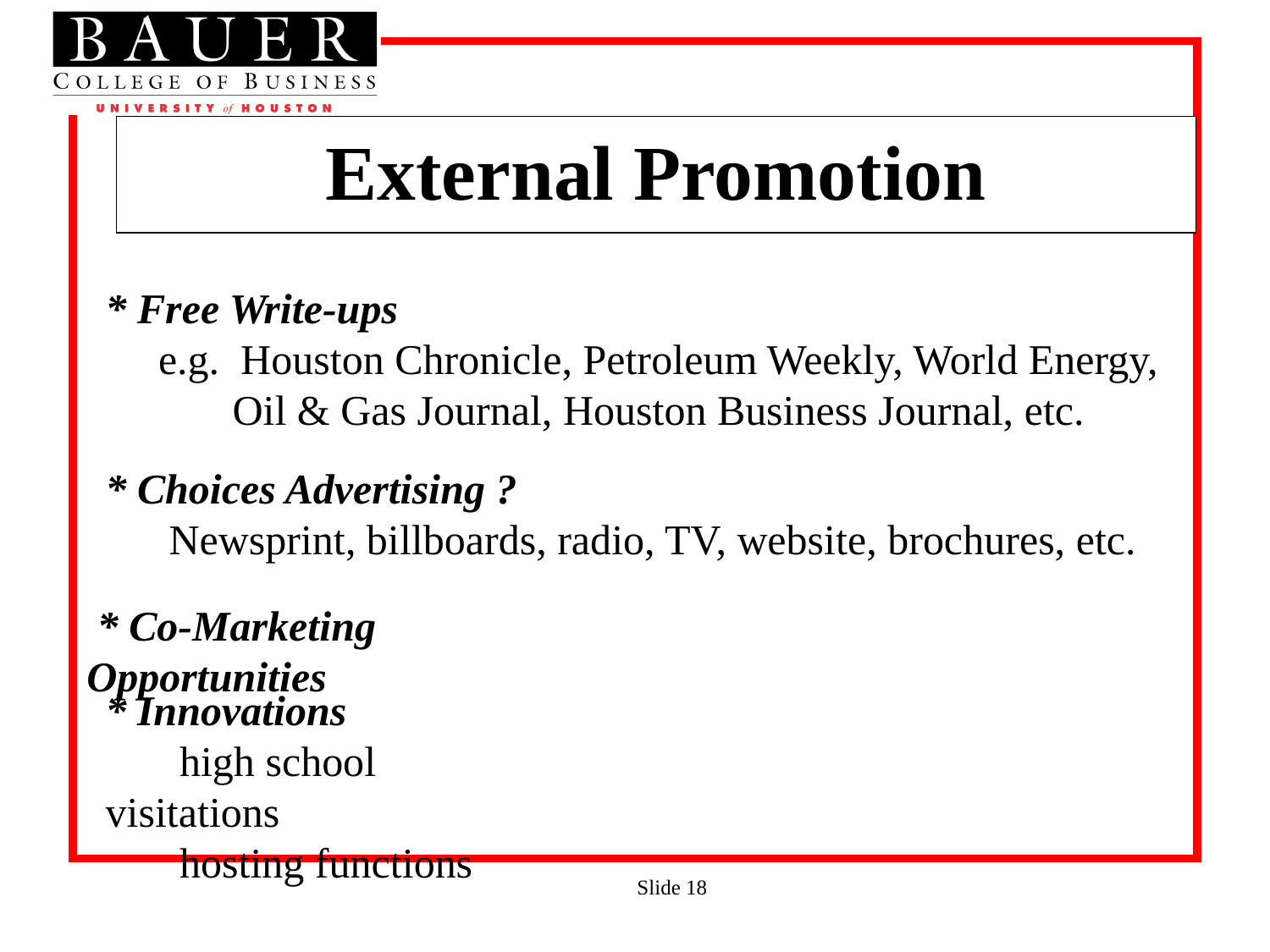

# External Promotion
* Free Write-ups
     e.g.  Houston Chronicle, Petroleum Weekly, World Energy,
            Oil & Gas Journal, Houston Business Journal, etc.
* Choices Advertising ?
      Newsprint, billboards, radio, TV, website, brochures, etc.
 * Co-Marketing Opportunities
* Innovations
       high school visitations
       hosting functions